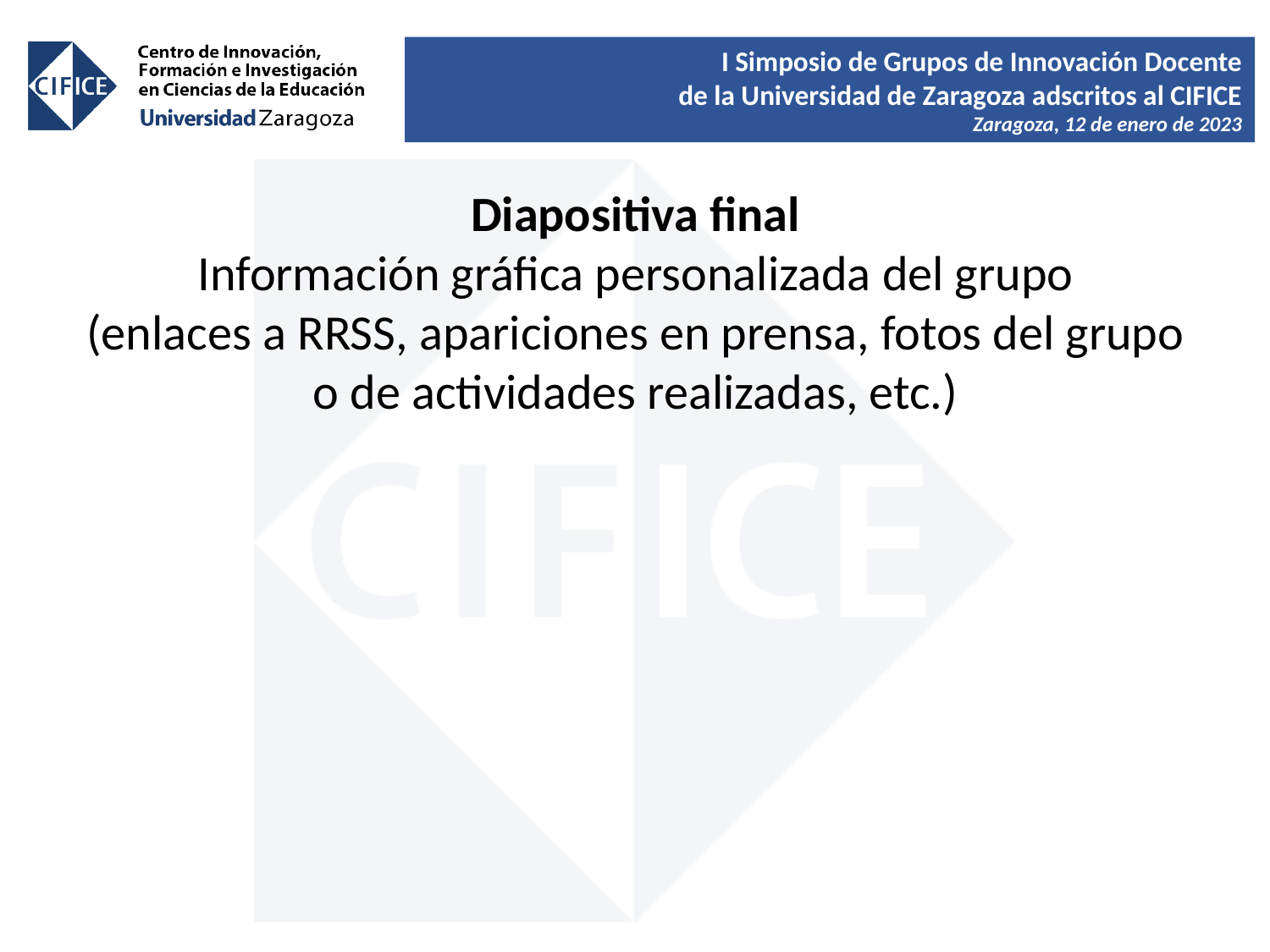

Diapositiva final
Información gráfica personalizada del grupo
(enlaces a RRSS, apariciones en prensa, fotos del grupo o de actividades realizadas, etc.)